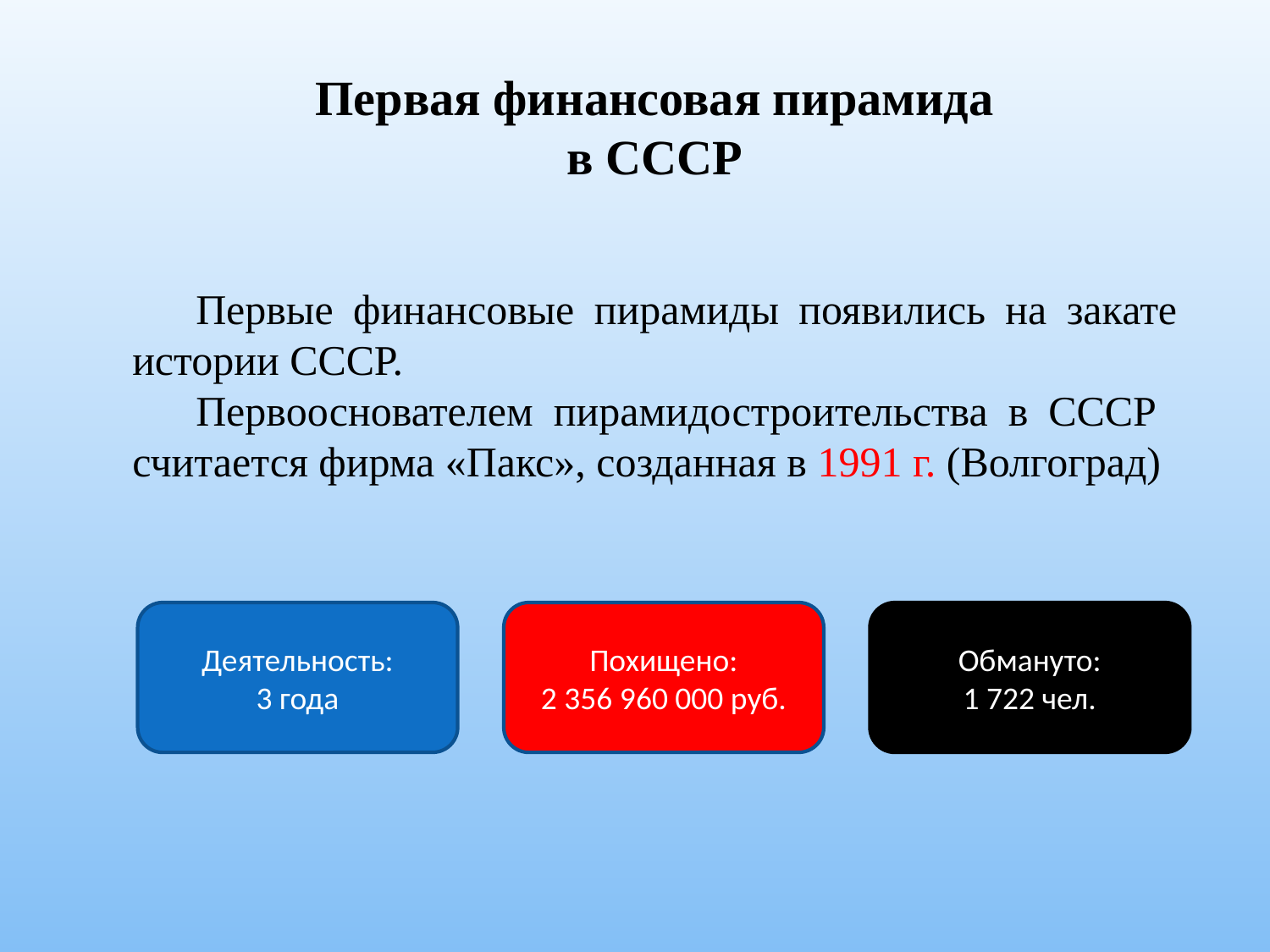

Первая финансовая пирамида в СССР
Первые финансовые пирамиды появились на закате истории СССР.
Первооснователем пирамидостроительства в СССР  считается фирма «Пакс», созданная в 1991 г. (Волгоград)
Деятельность:
3 года
Похищено:
2 356 960 000 руб.
Обмануто:
1 722 чел.